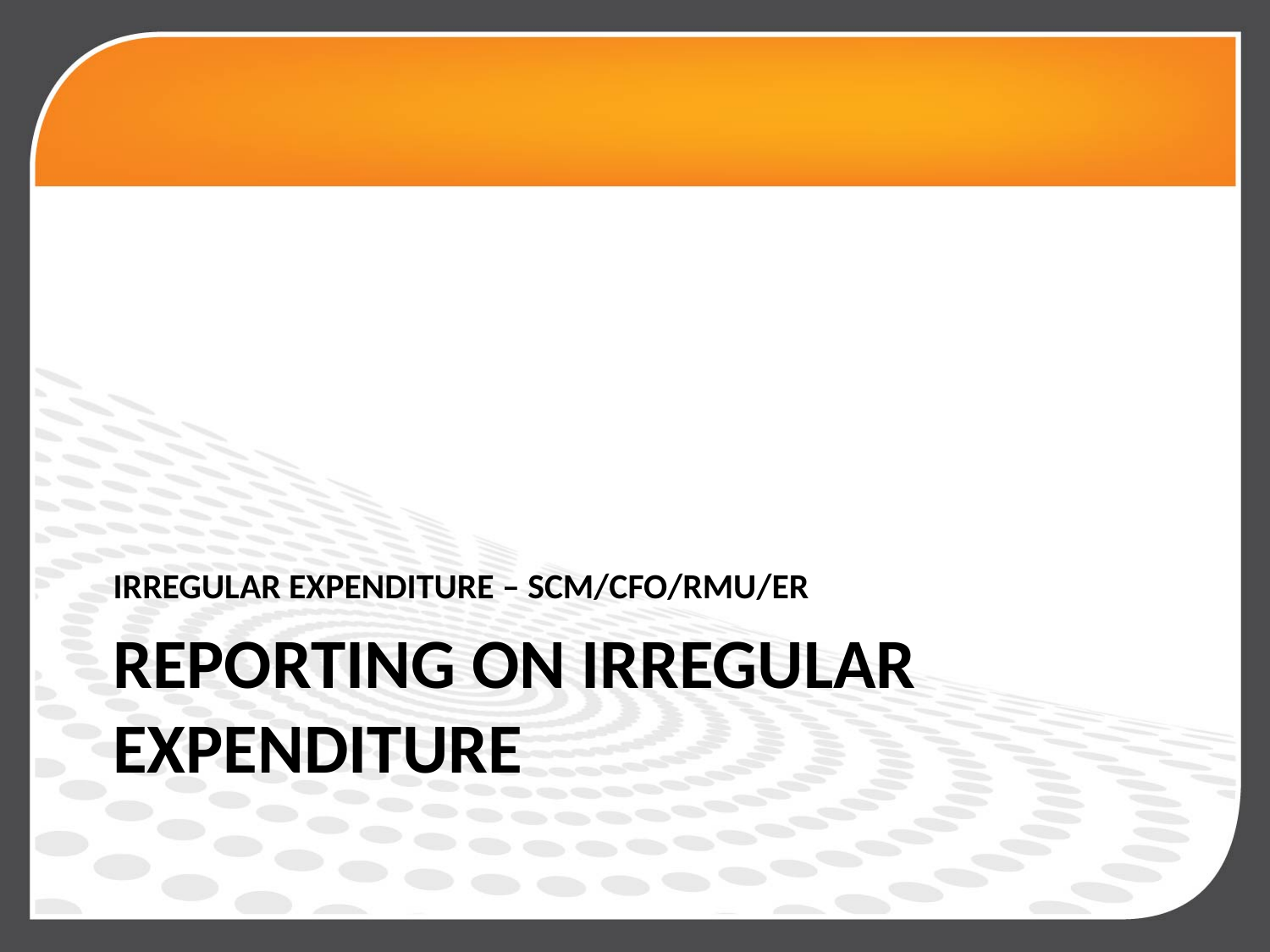

IRREGULAR EXPENDITURE – SCM/CFO/RMU/ER
# REPORTING ON IRREGULAR EXPENDITURE